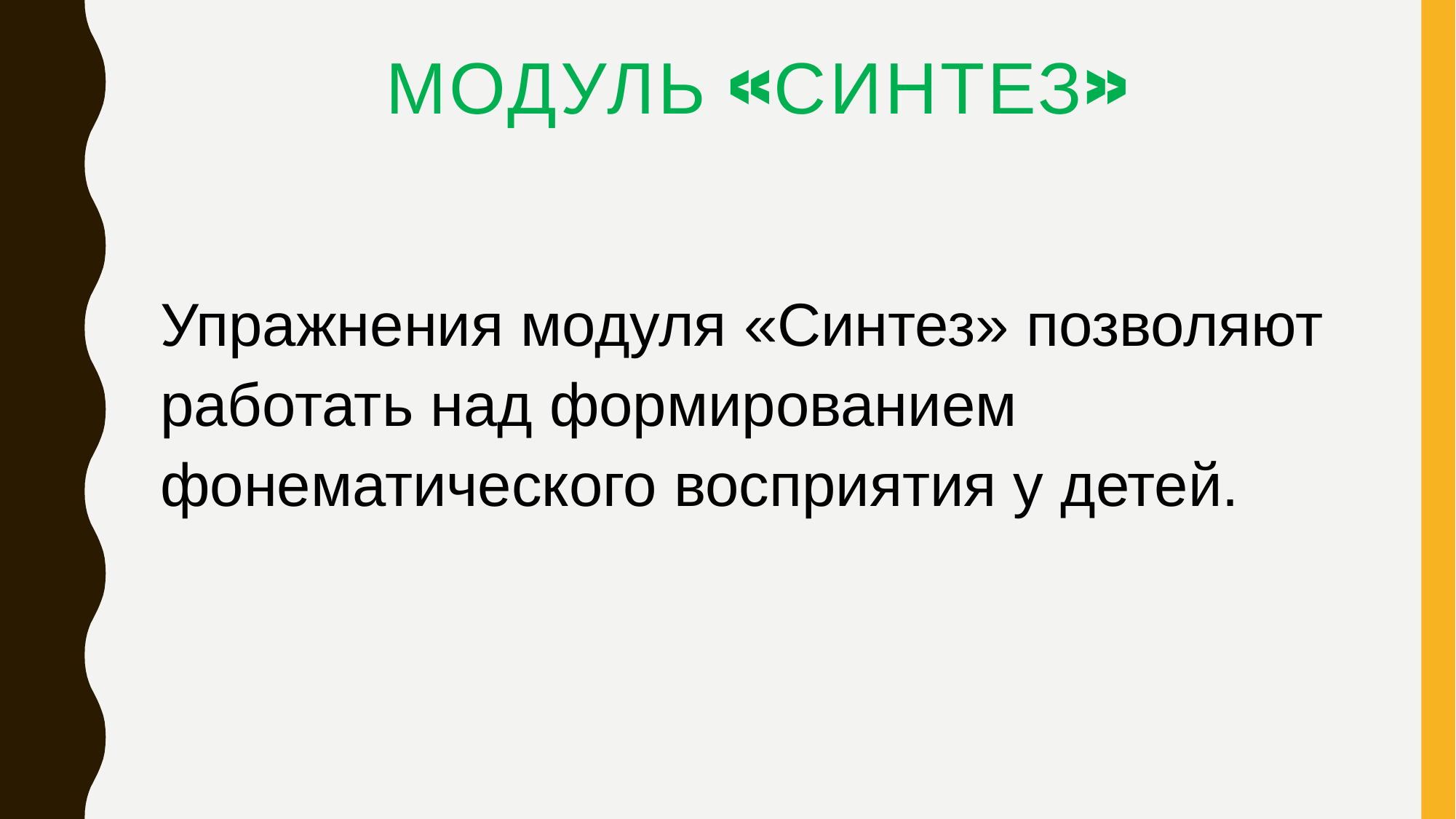

# Модуль «Синтез»
Упражнения модуля «Синтез» позволяют работать над формированием фонематического восприятия у детей.